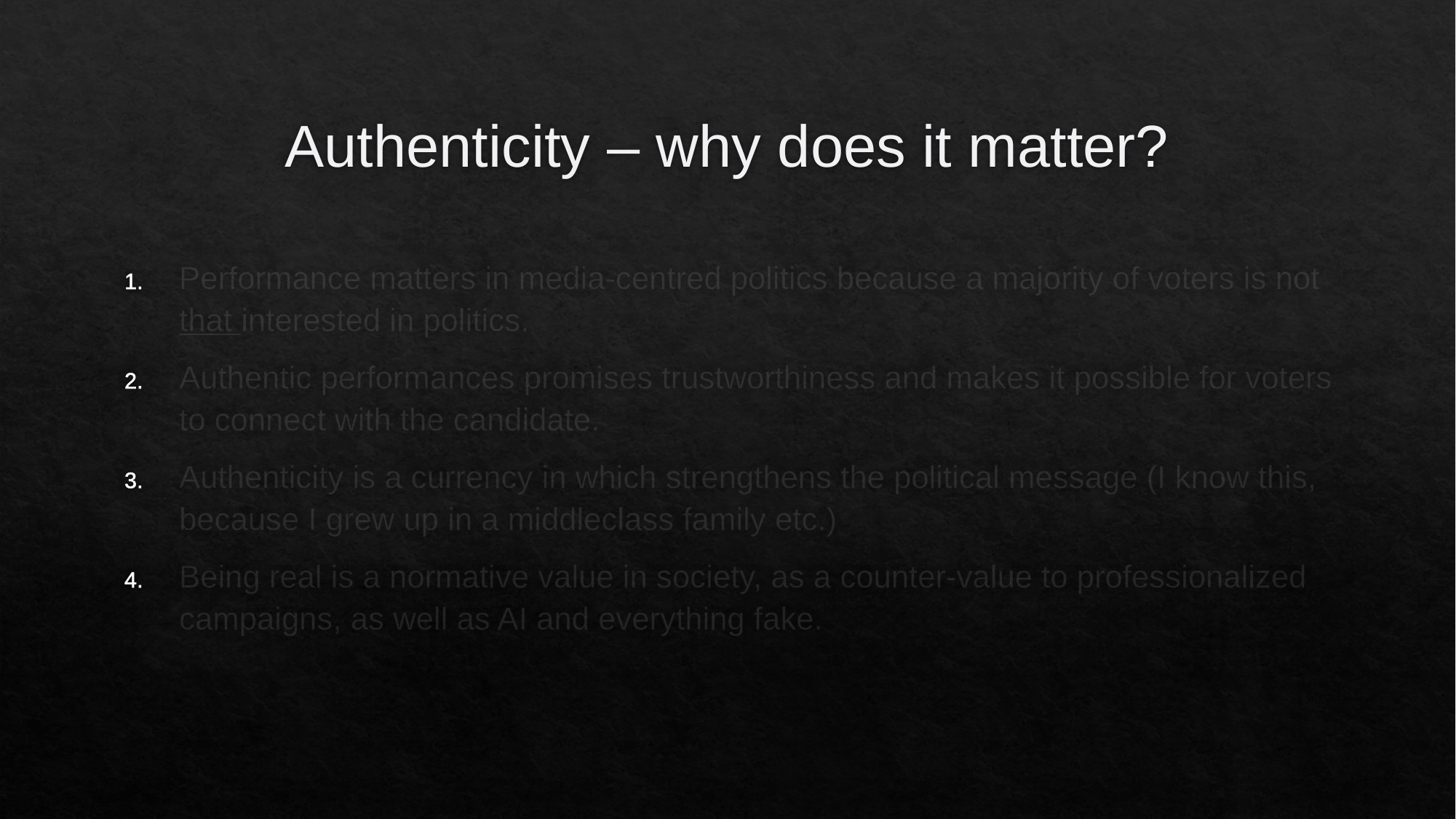

# Authenticity – why does it matter?
Performance matters in media-centred politics because a majority of voters is not that interested in politics.
Authentic performances promises trustworthiness and makes it possible for voters to connect with the candidate.
Authenticity is a currency in which strengthens the political message (I know this, because I grew up in a middleclass family etc.)
Being real is a normative value in society, as a counter-value to professionalized campaigns, as well as AI and everything fake.